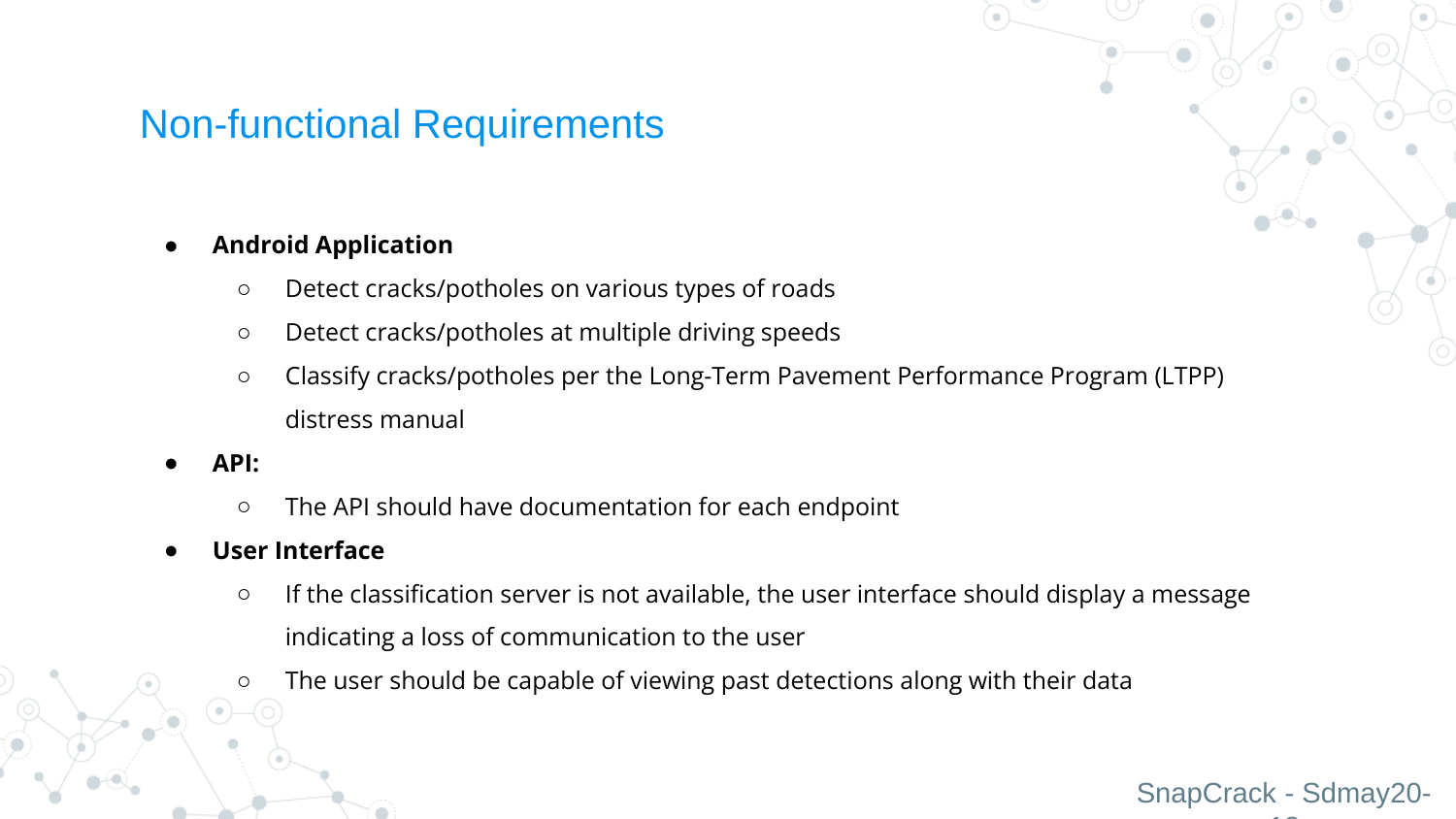

# Non-functional Requirements
Android Application
Detect cracks/potholes on various types of roads
Detect cracks/potholes at multiple driving speeds
Classify cracks/potholes per the Long-Term Pavement Performance Program (LTPP) distress manual
API:
The API should have documentation for each endpoint
User Interface
If the classification server is not available, the user interface should display a message indicating a loss of communication to the user
The user should be capable of viewing past detections along with their data